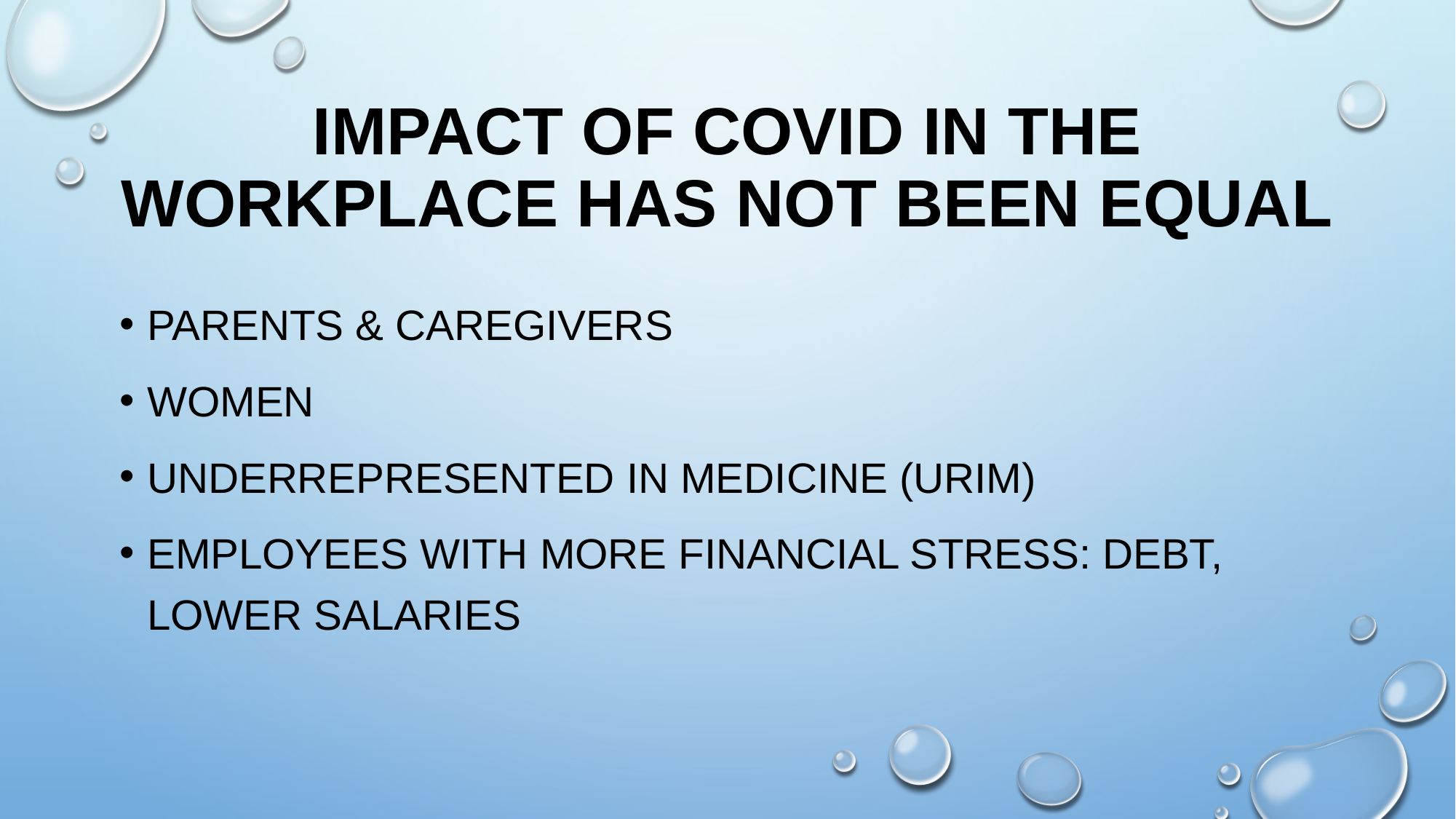

# Impact of covid in the workplace has not been equal
Parents & Caregivers
Women
Underrepresented in medicine (URiM)
Employees with more financial stress: Debt, lower salaries